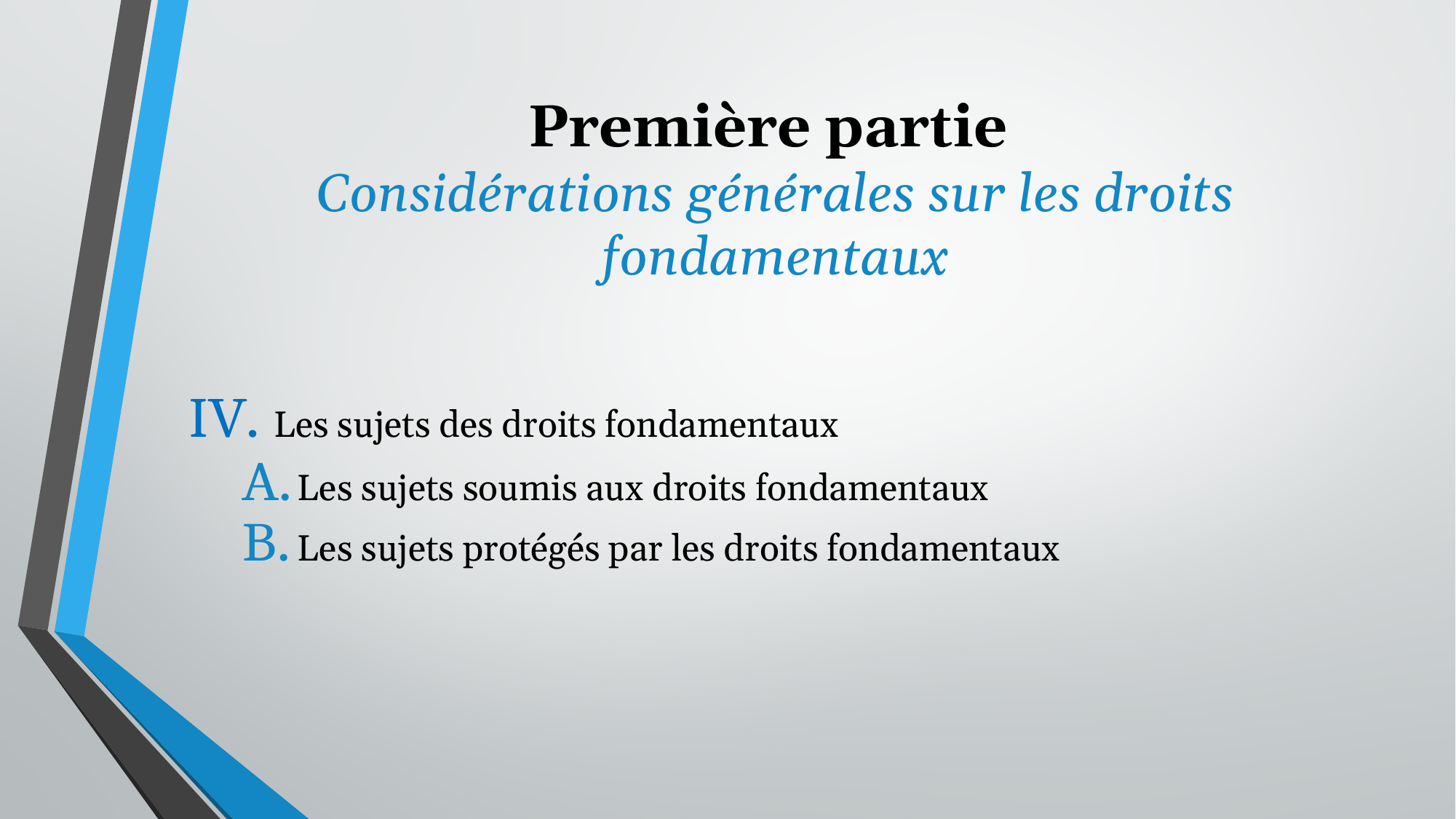

# Première partie Considérations générales sur les droits fondamentaux
IV. Les sujets des droits fondamentaux
Les sujets soumis aux droits fondamentaux
Les sujets protégés par les droits fondamentaux